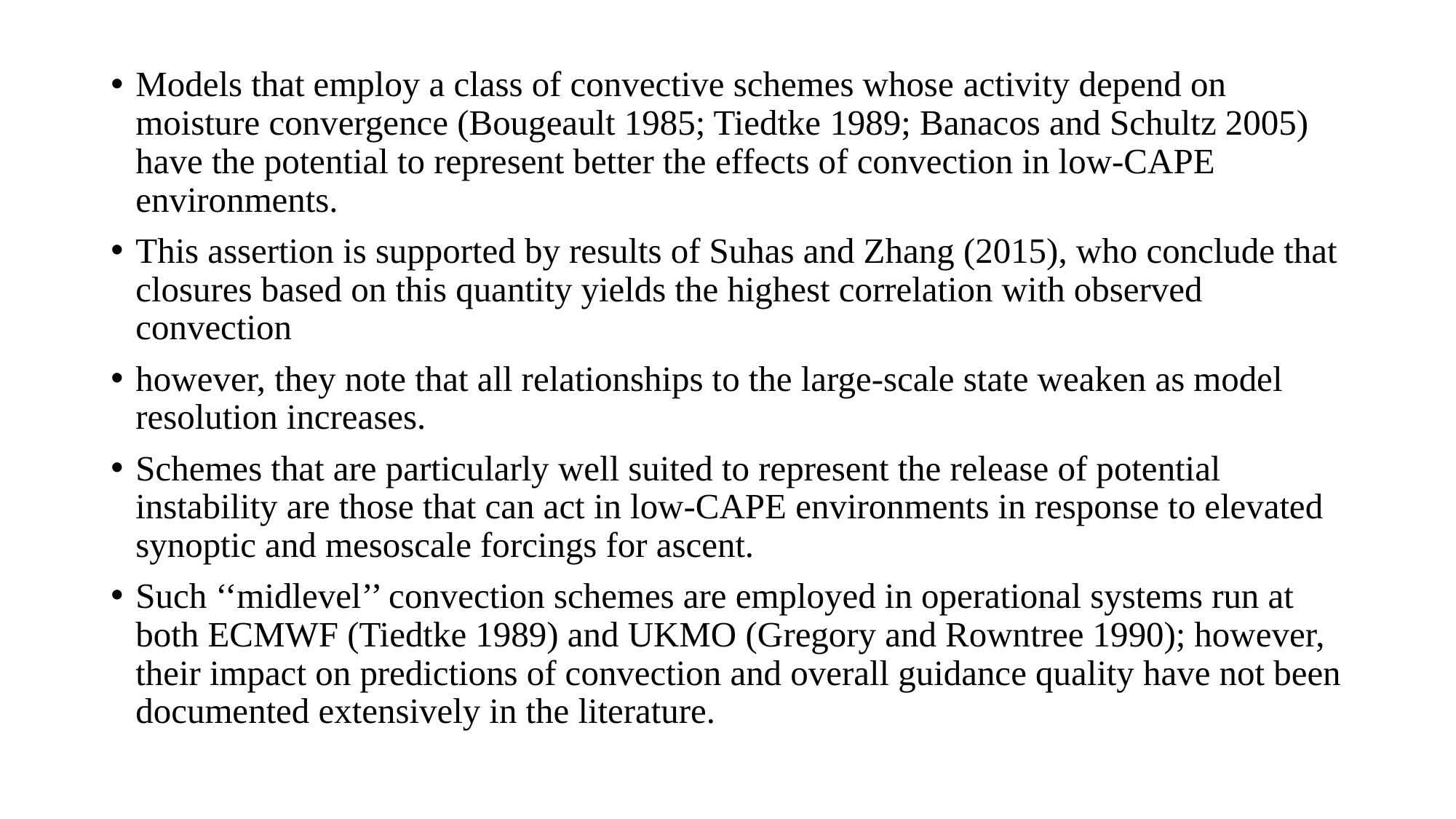

Models that employ a class of convective schemes whose activity depend on moisture convergence (Bougeault 1985; Tiedtke 1989; Banacos and Schultz 2005) have the potential to represent better the effects of convection in low-CAPE environments.
This assertion is supported by results of Suhas and Zhang (2015), who conclude that closures based on this quantity yields the highest correlation with observed convection
however, they note that all relationships to the large-scale state weaken as model resolution increases.
Schemes that are particularly well suited to represent the release of potential instability are those that can act in low-CAPE environments in response to elevated synoptic and mesoscale forcings for ascent.
Such ‘‘midlevel’’ convection schemes are employed in operational systems run at both ECMWF (Tiedtke 1989) and UKMO (Gregory and Rowntree 1990); however, their impact on predictions of convection and overall guidance quality have not been documented extensively in the literature.